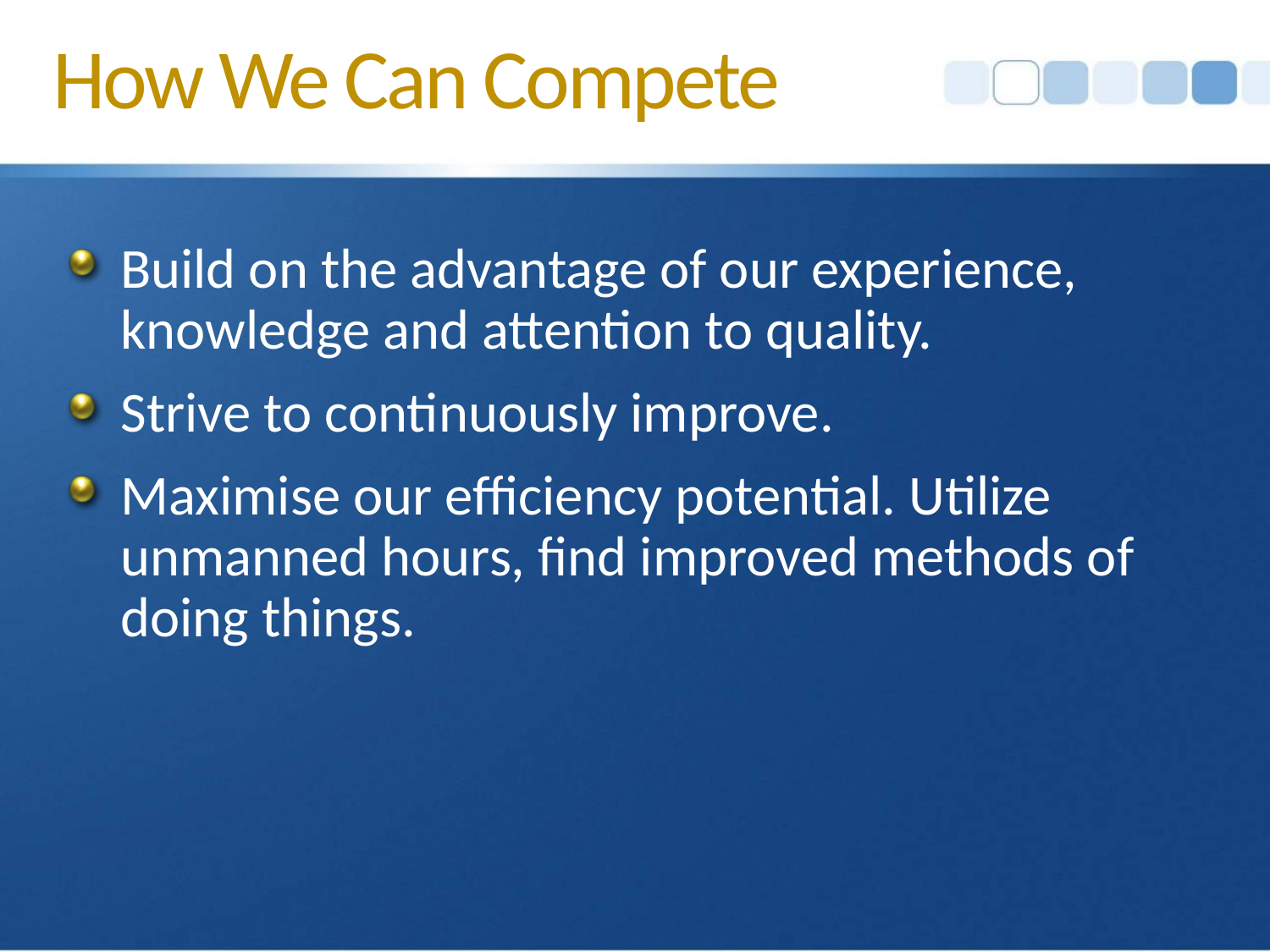

How We Can Compete
Build on the advantage of our experience, knowledge and attention to quality.
Strive to continuously improve.
Maximise our efficiency potential. Utilize unmanned hours, find improved methods of doing things.